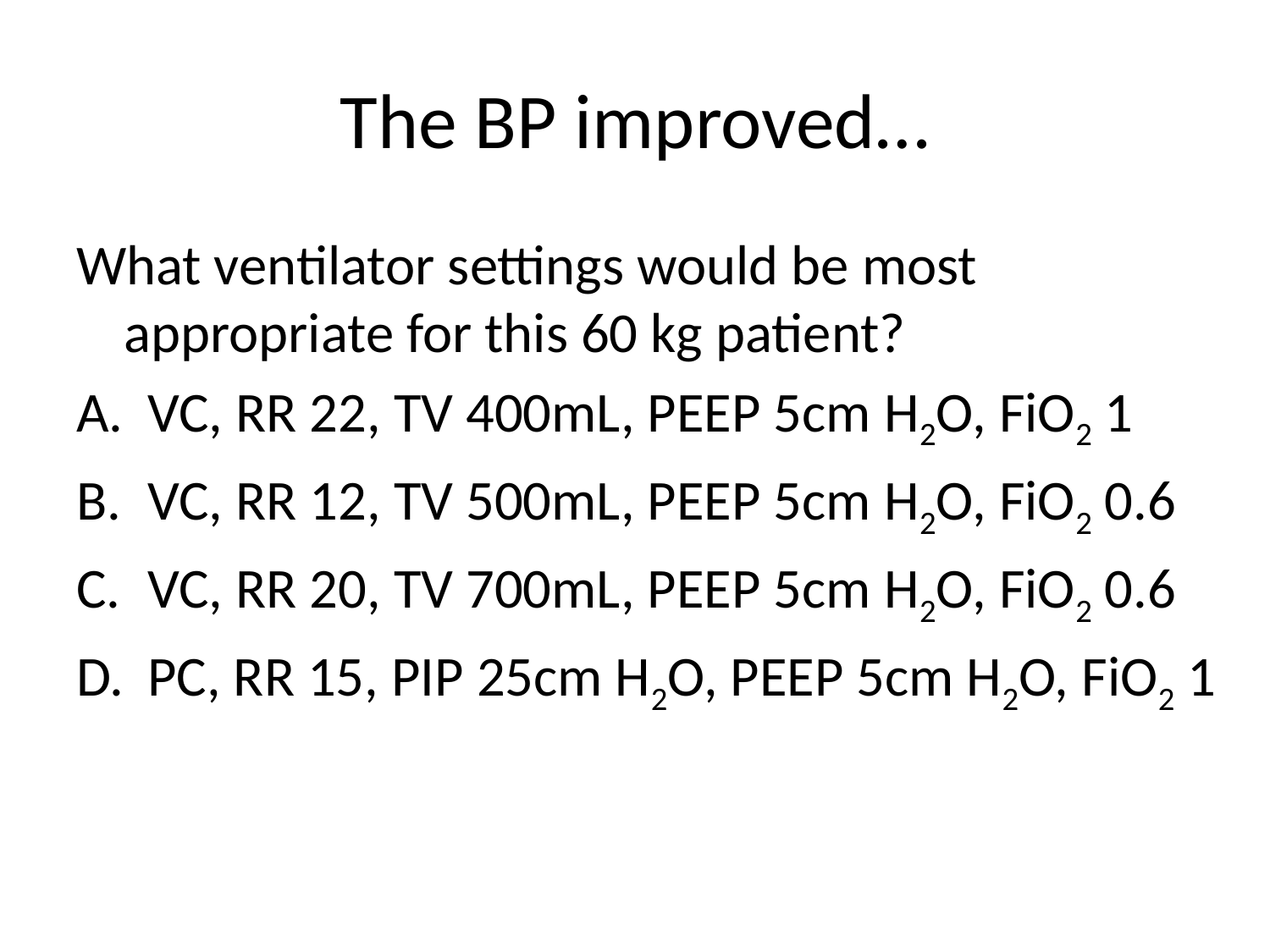

# The BP improved…
What ventilator settings would be most appropriate for this 60 kg patient?
VC, RR 22, TV 400mL, PEEP 5cm H2O, FiO2 1
VC, RR 12, TV 500mL, PEEP 5cm H2O, FiO2 0.6
VC, RR 20, TV 700mL, PEEP 5cm H2O, FiO2 0.6
PC, RR 15, PIP 25cm H2O, PEEP 5cm H2O, FiO2 1